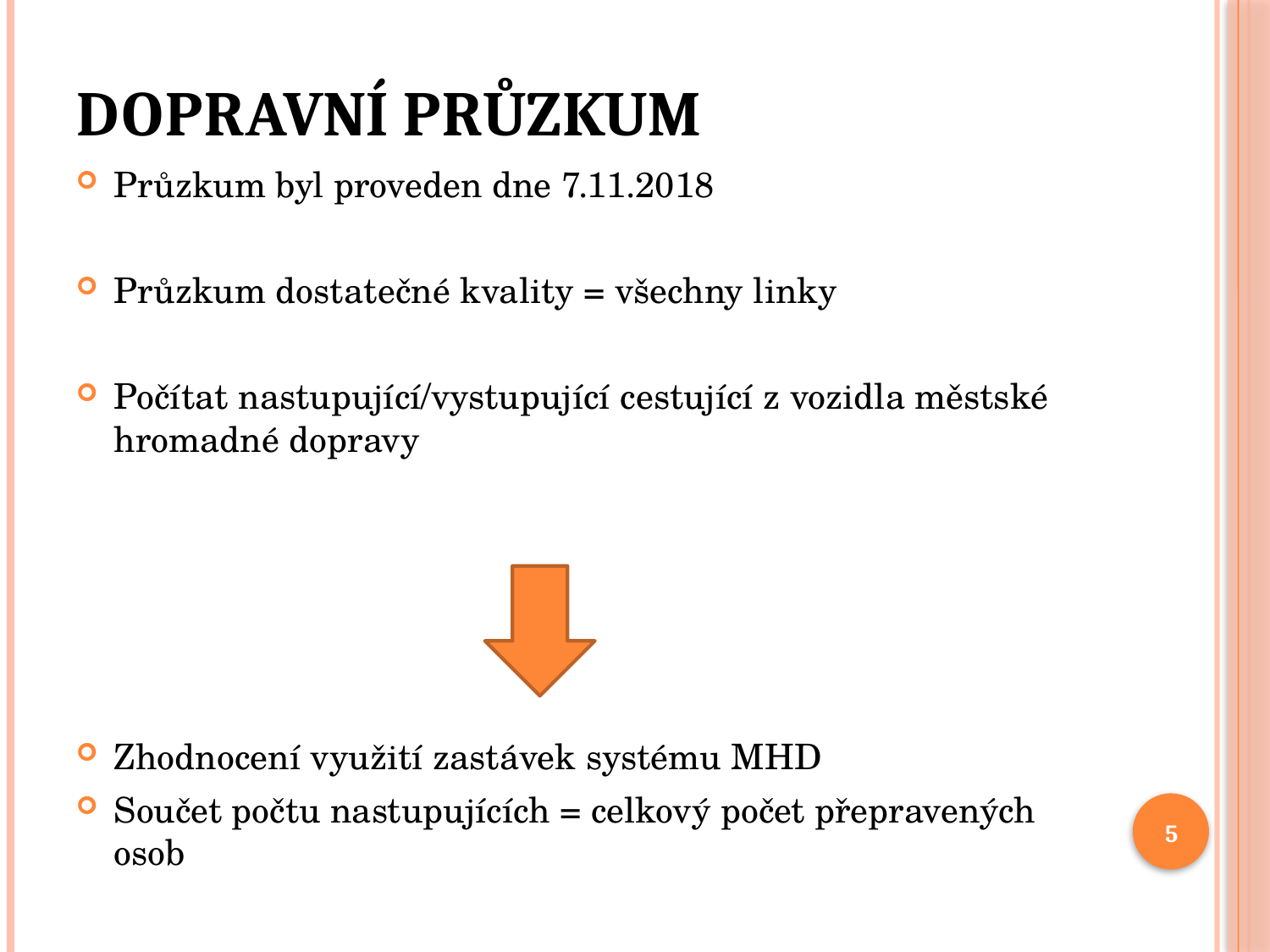

# Dopravní průzkum
Průzkum byl proveden dne 7.11.2018

Průzkum dostatečné kvality = všechny linky

Počítat nastupující/vystupující cestující z vozidla městské hromadné dopravy

Zhodnocení využití zastávek systému MHD
Součet počtu nastupujících = celkový počet přepravených osob

5